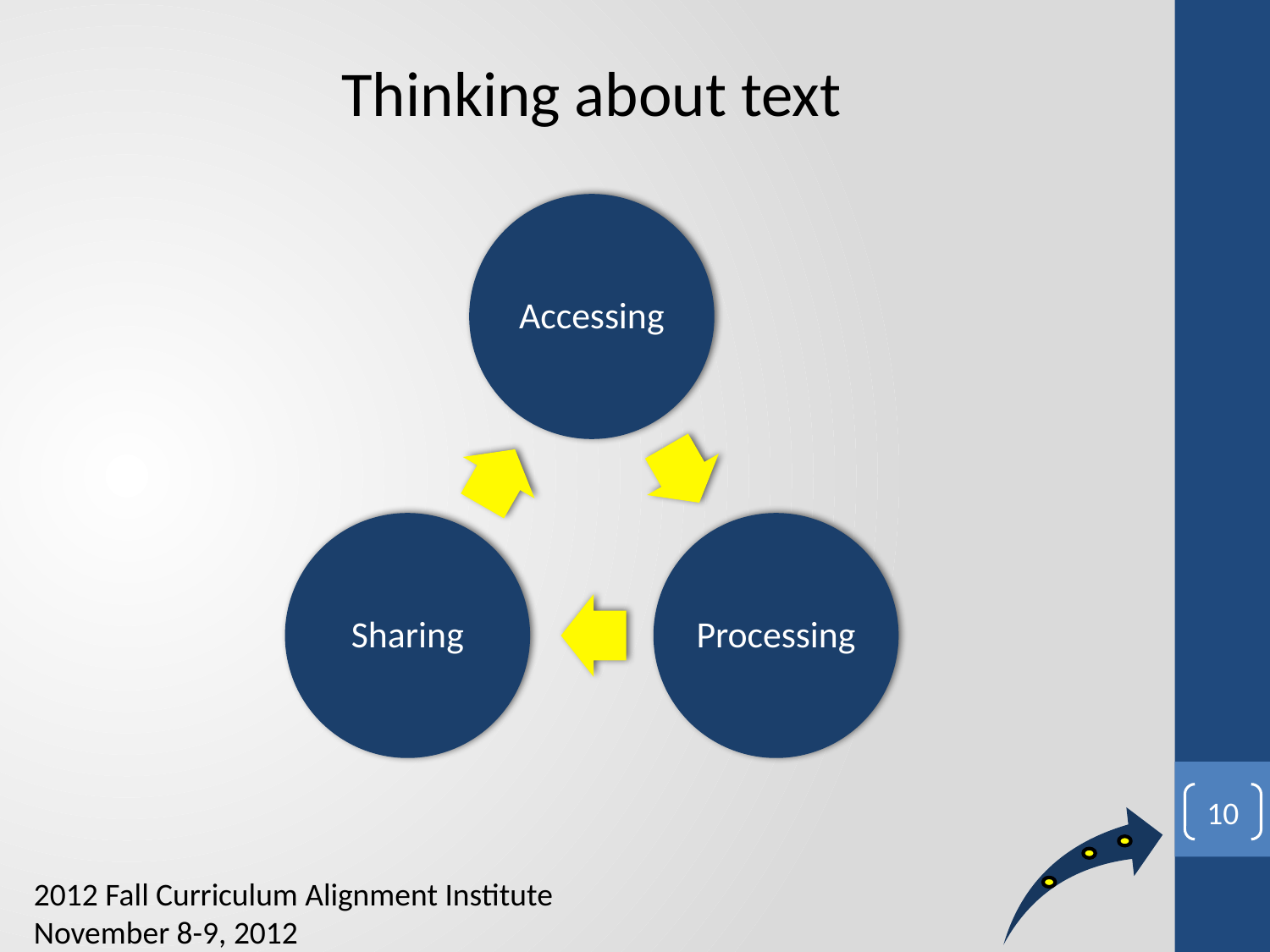

Thinking about text
Accessing

Processing

Sharing

10

2012 Fall Curriculum Alignment Institute
November 8-9, 2012